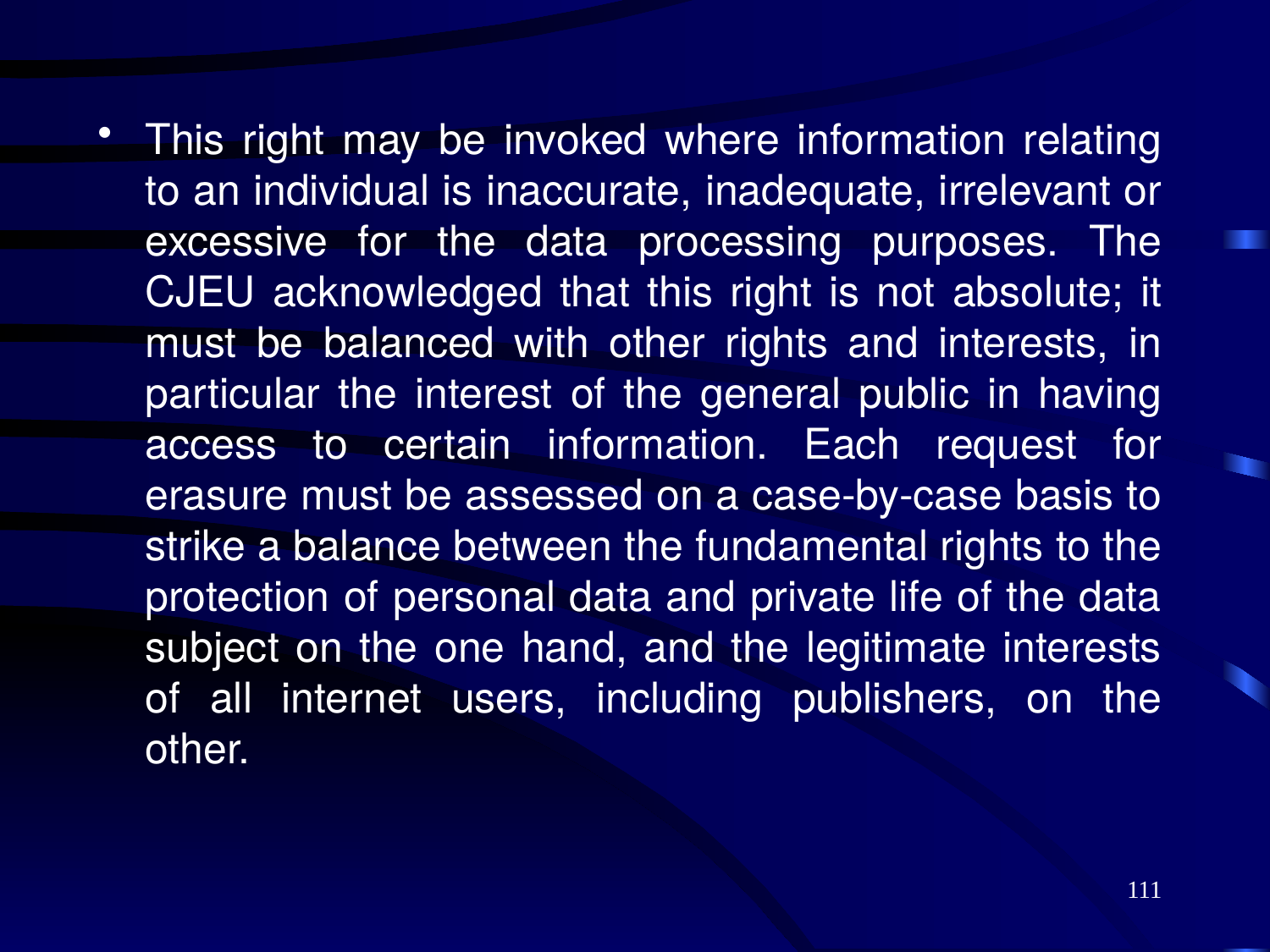

This right may be invoked where information relating to an individual is inaccurate, inadequate, irrelevant or excessive for the data processing purposes. The CJEU acknowledged that this right is not absolute; it must be balanced with other rights and interests, in particular the interest of the general public in having access to certain information. Each request for erasure must be assessed on a case-by-case basis to strike a balance between the fundamental rights to the protection of personal data and private life of the data subject on the one hand, and the legitimate interests of all internet users, including publishers, on the other.

111